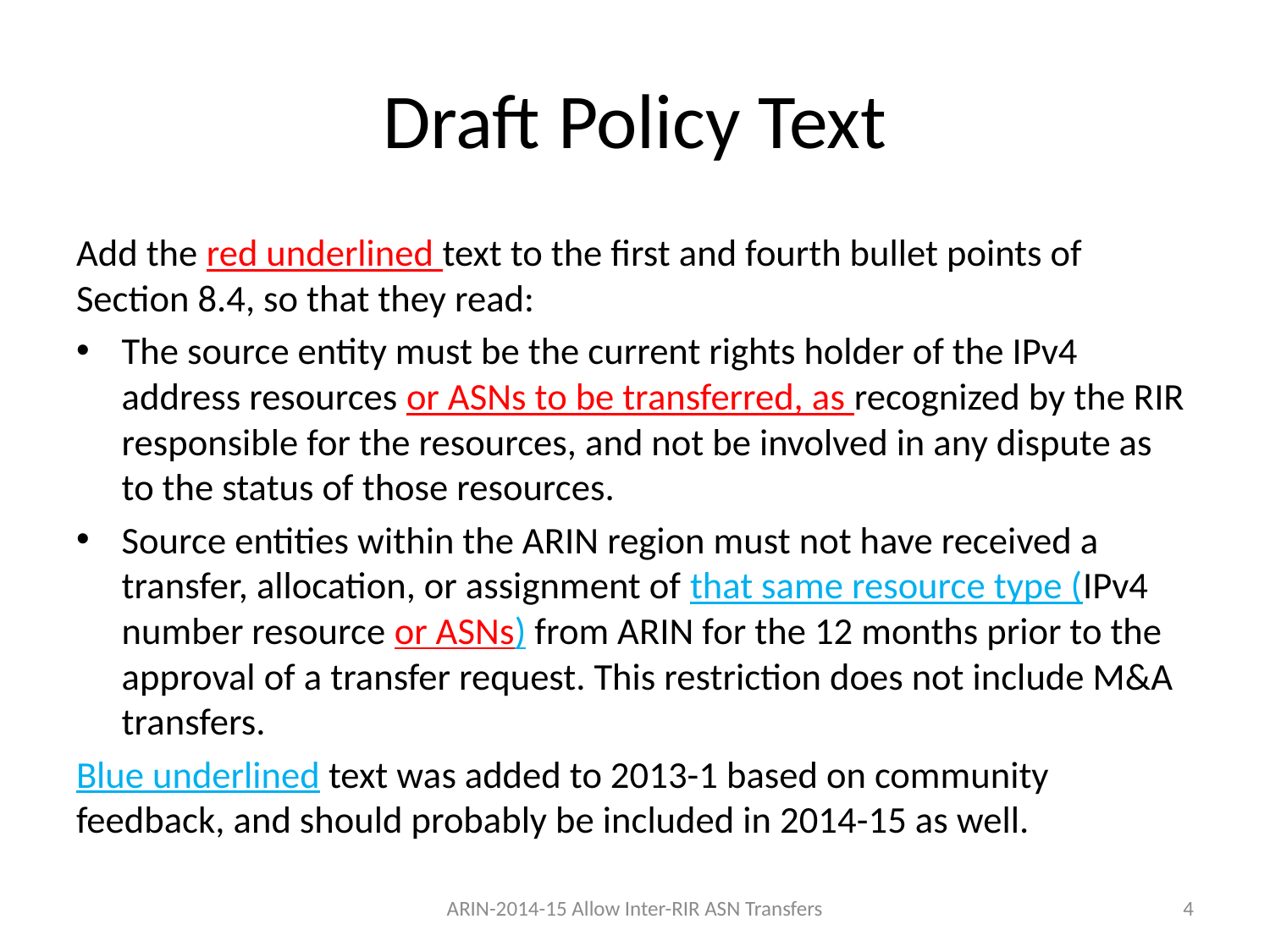

# Draft Policy Text
Add the red underlined text to the first and fourth bullet points of Section 8.4, so that they read:
The source entity must be the current rights holder of the IPv4 address resources or ASNs to be transferred, as recognized by the RIR responsible for the resources, and not be involved in any dispute as to the status of those resources.
Source entities within the ARIN region must not have received a transfer, allocation, or assignment of that same resource type (IPv4 number resource or ASNs) from ARIN for the 12 months prior to the approval of a transfer request. This restriction does not include M&A transfers.
Blue underlined text was added to 2013-1 based on community feedback, and should probably be included in 2014-15 as well.
ARIN-2014-15 Allow Inter-RIR ASN Transfers
4